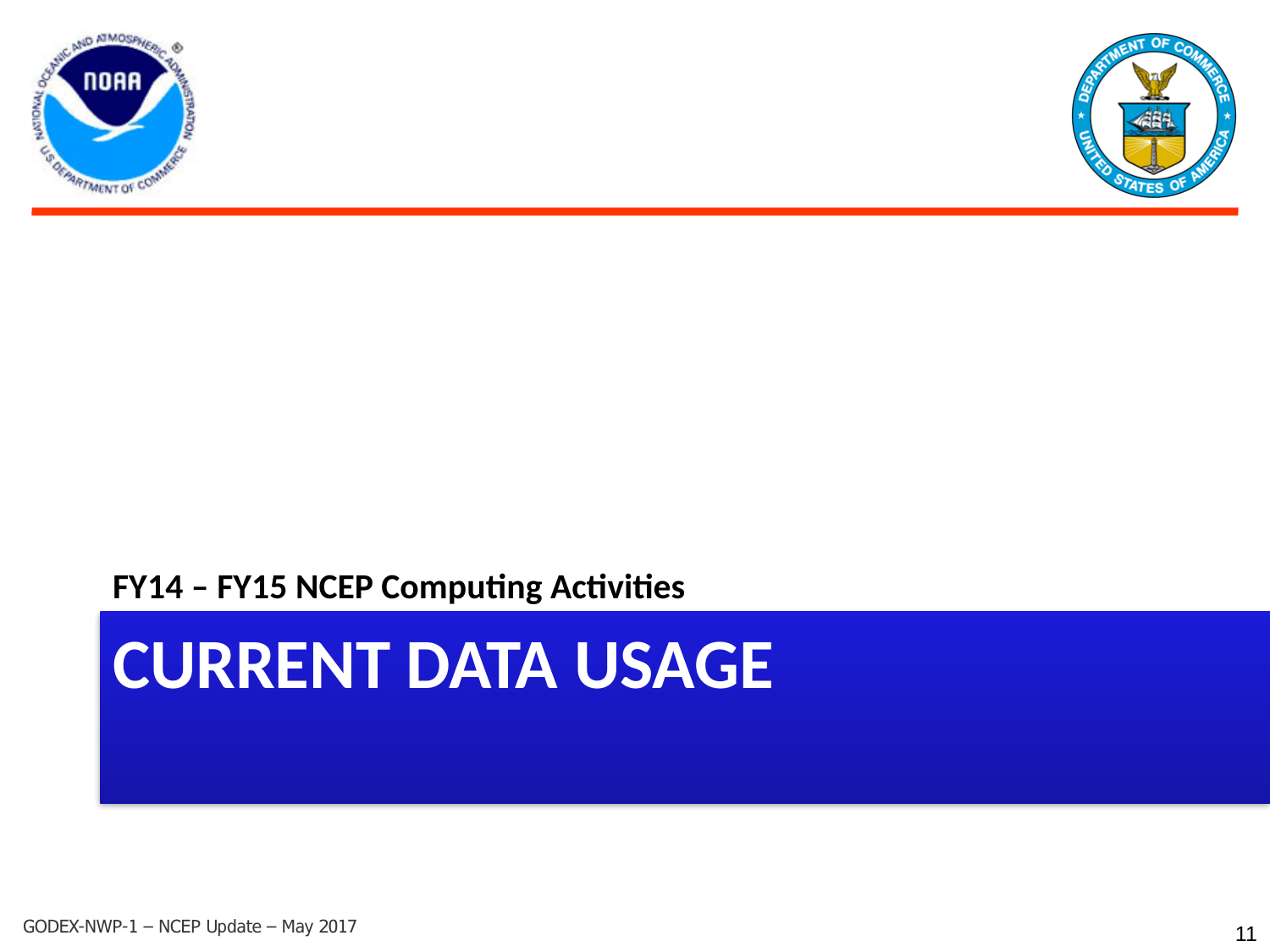

FY14 – FY15 NCEP Computing Activities
CURRENT data Usage
11
GODEX-NWP-1 – NCEP Update – May 2017